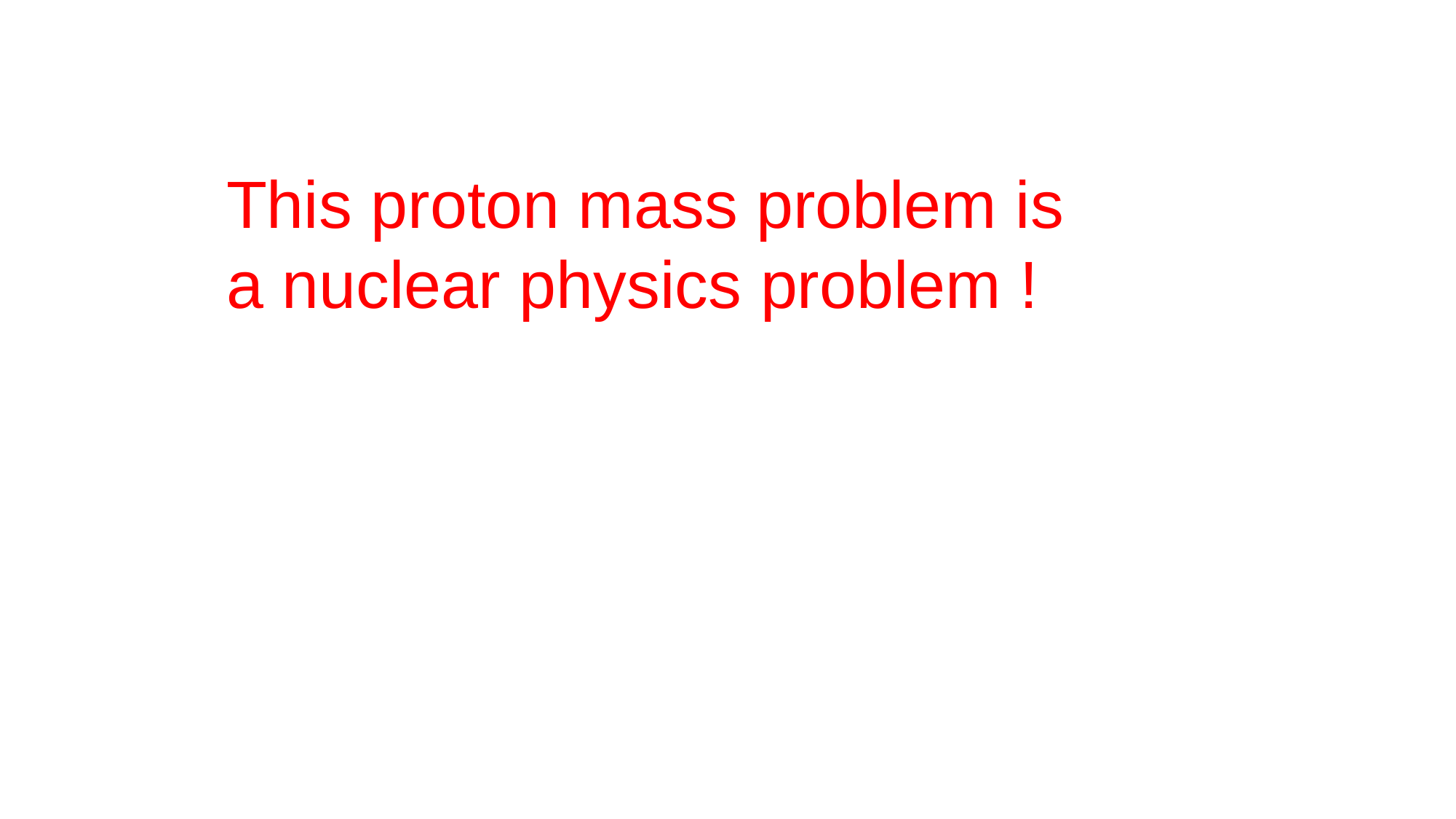

This proton mass problem is a nuclear physics problem !